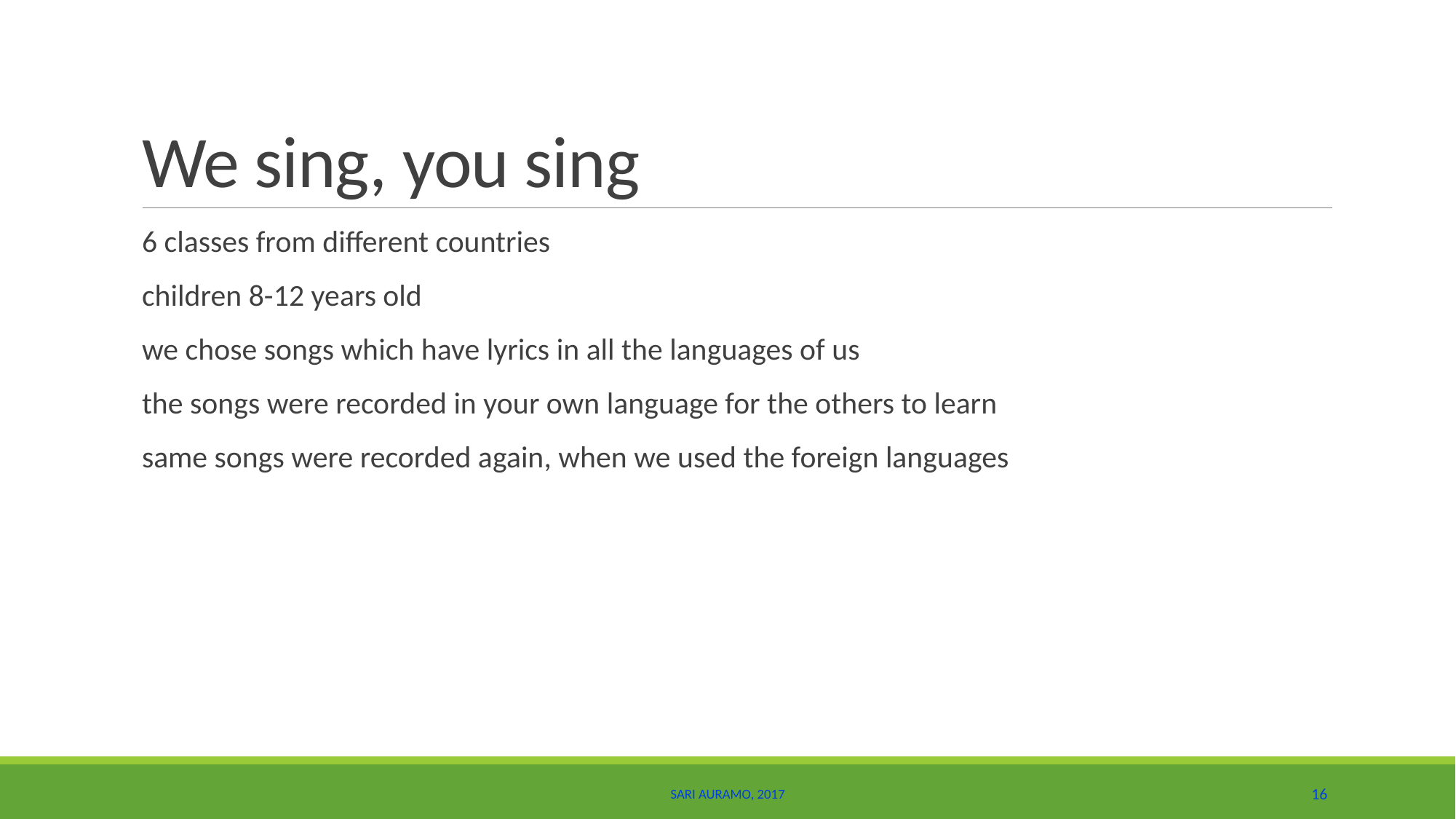

# We sing, you sing
6 classes from different countries
children 8-12 years old
we chose songs which have lyrics in all the languages of us
the songs were recorded in your own language for the others to learn
same songs were recorded again, when we used the foreign languages
Sari Auramo, 2017
16